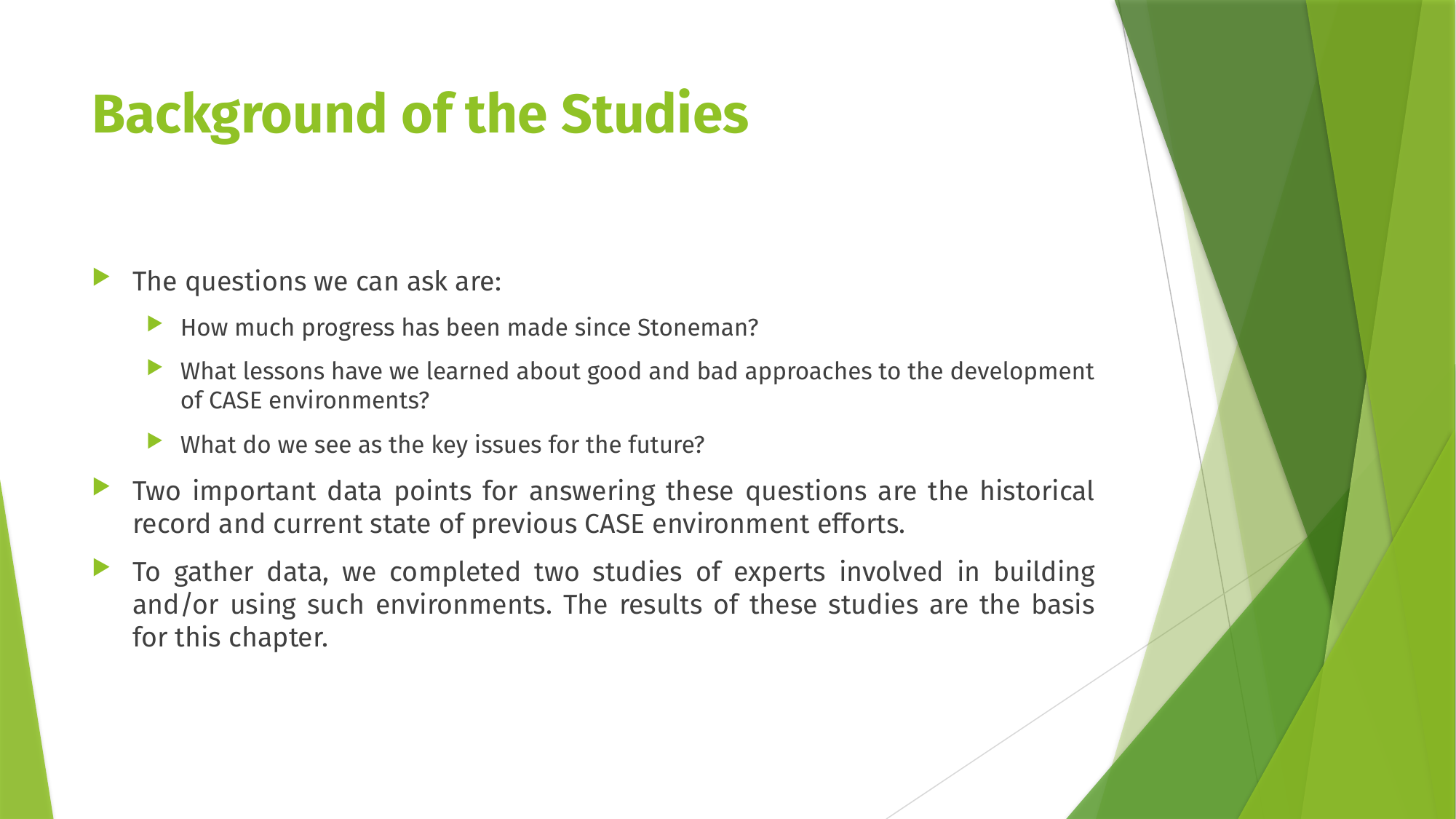

# Background of the Studies
The questions we can ask are:
How much progress has been made since Stoneman?
What lessons have we learned about good and bad approaches to the development of CASE environments?
What do we see as the key issues for the future?
Two important data points for answering these questions are the historical record and current state of previous CASE environment efforts.
To gather data, we completed two studies of experts involved in building and/or using such environments. The results of these studies are the basis for this chapter.